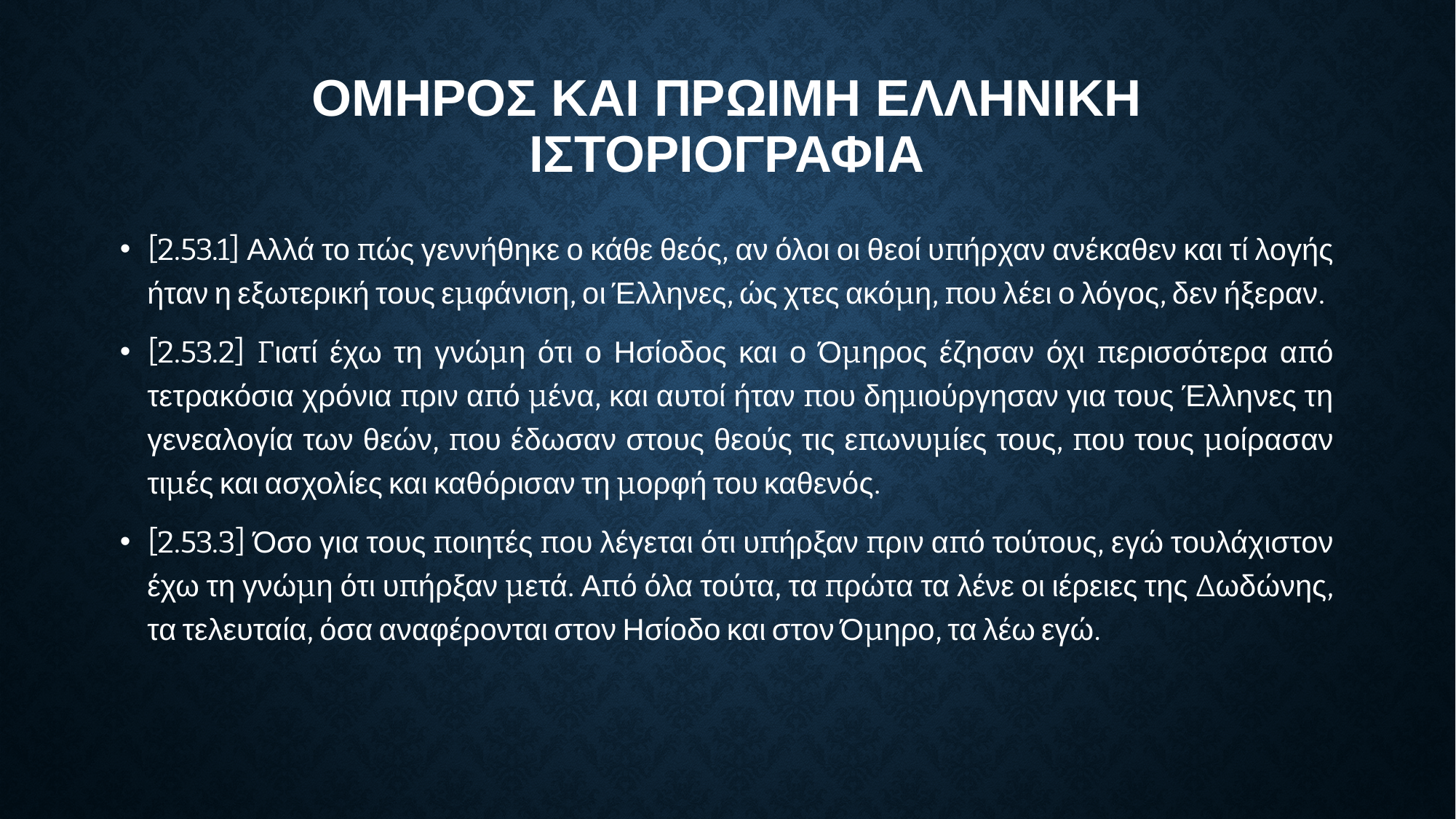

# Ομηρος και πρΩιμη ελληνικΗ ιστοριογραφΙα
[2.53.1] Αλλά το πώς γεννήθηκε ο κάθε θεός, αν όλοι οι θεοί υπήρχαν ανέκαθεν και τί λογής ήταν η εξωτερική τους εμφάνιση, οι Έλληνες, ώς χτες ακόμη, που λέει ο λόγος, δεν ήξεραν.
[2.53.2] Γιατί έχω τη γνώμη ότι ο Ησίοδος και ο Όμηρος έζησαν όχι περισσότερα από τετρακόσια χρόνια πριν από μένα, και αυτοί ήταν που δημιούργησαν για τους Έλληνες τη γενεαλογία των θεών, που έδωσαν στους θεούς τις επωνυμίες τους, που τους μοίρασαν τιμές και ασχολίες και καθόρισαν τη μορφή του καθενός.
[2.53.3] Όσο για τους ποιητές που λέγεται ότι υπήρξαν πριν από τούτους, εγώ τουλάχιστον έχω τη γνώμη ότι υπήρξαν μετά. Από όλα τούτα, τα πρώτα τα λένε οι ιέρειες της Δωδώνης, τα τελευταία, όσα αναφέρονται στον Ησίοδο και στον Όμηρο, τα λέω εγώ.